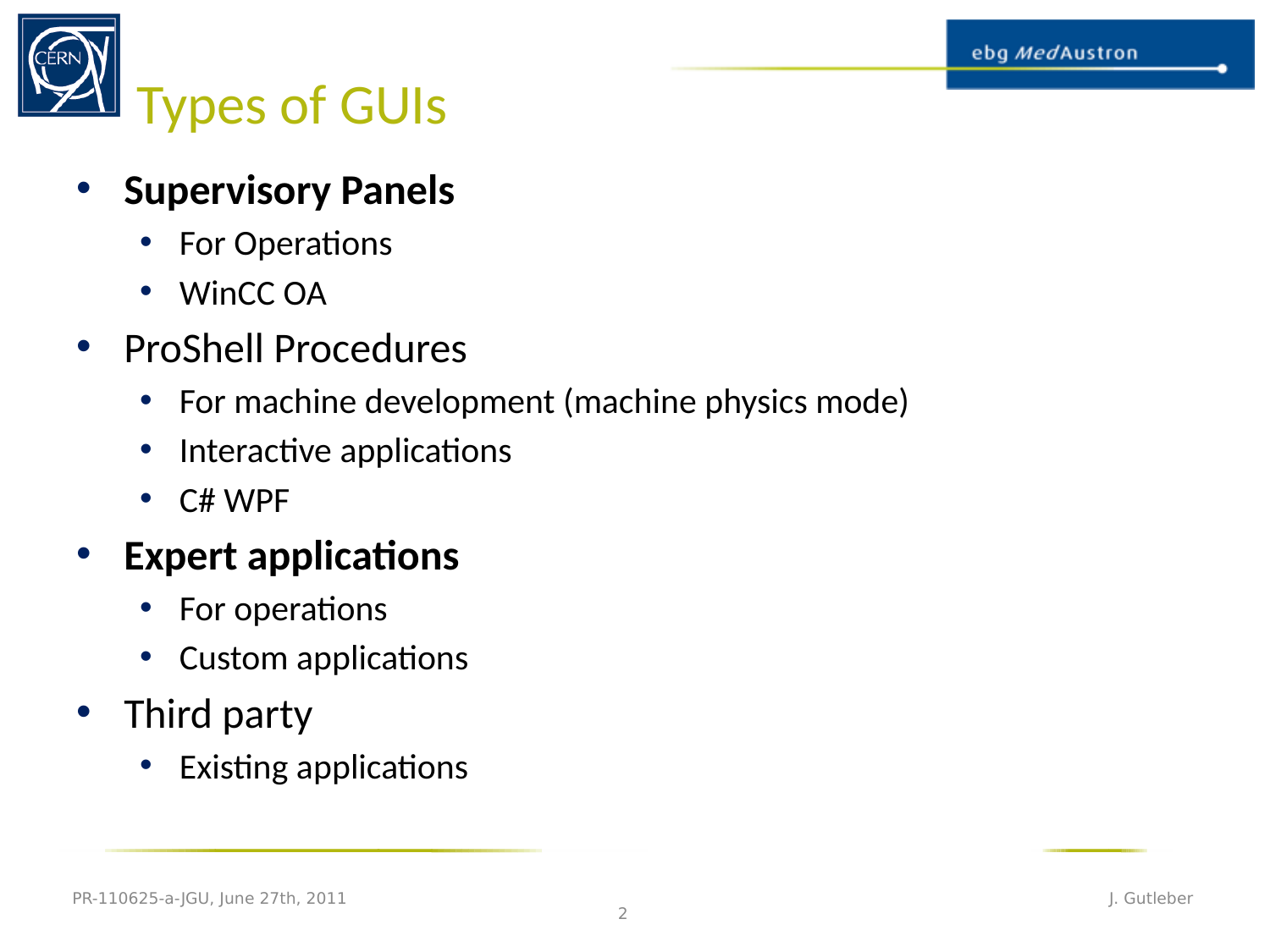

# Types of GUIs
Supervisory Panels
For Operations
WinCC OA
ProShell Procedures
For machine development (machine physics mode)
Interactive applications
C# WPF
Expert applications
For operations
Custom applications
Third party
Existing applications
PR-110625-a-JGU, June 27th, 2011
J. Gutleber
2